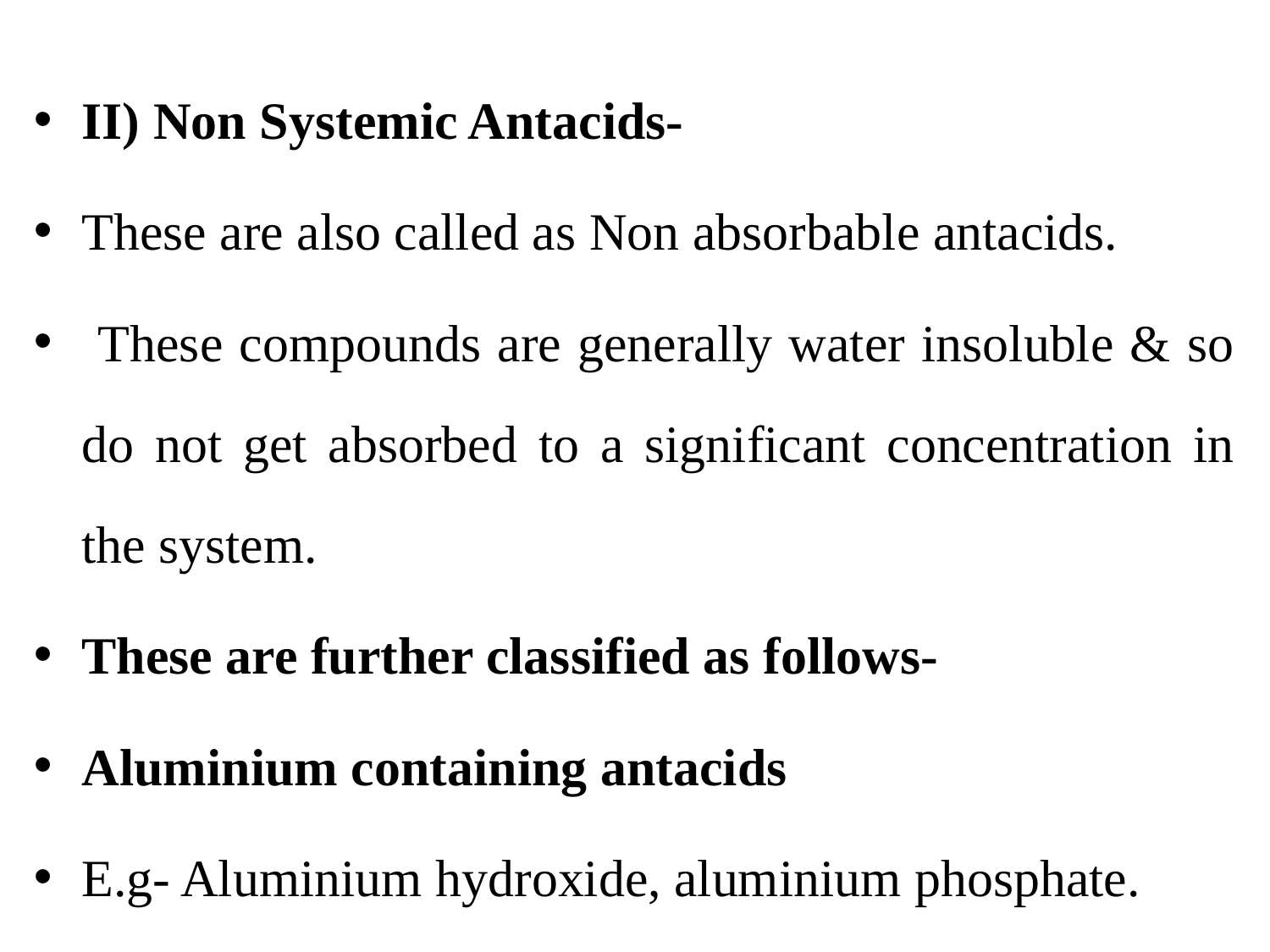

II) Non Systemic Antacids-
These are also called as Non absorbable antacids.
 These compounds are generally water insoluble & so do not get absorbed to a significant concentration in the system.
These are further classified as follows-
Aluminium containing antacids
E.g- Aluminium hydroxide, aluminium phosphate.